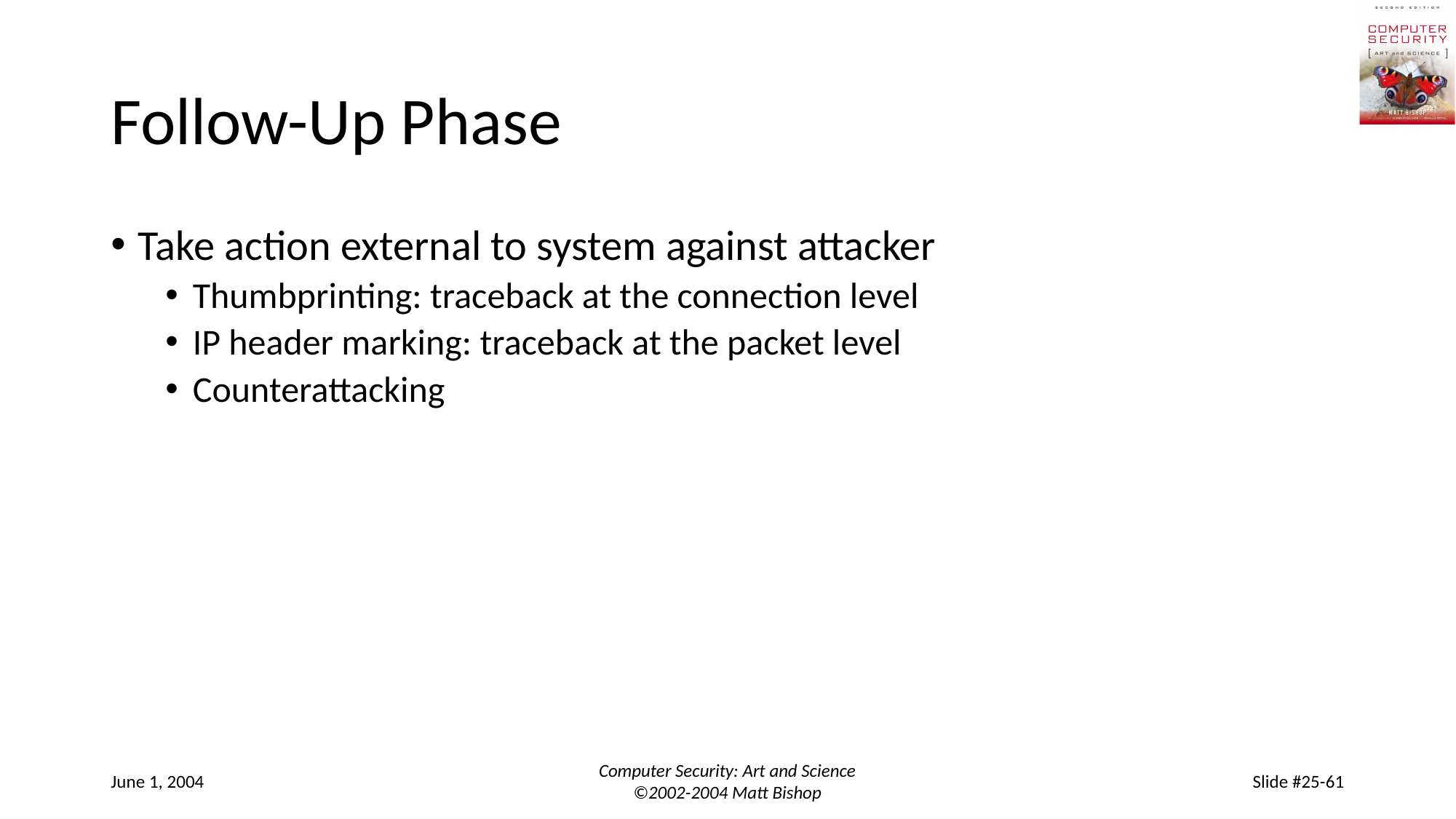

# Follow-Up Phase
Take action external to system against attacker
Thumbprinting: traceback at the connection level
IP header marking: traceback at the packet level
Counterattacking
June 1, 2004
Computer Security: Art and Science
©2002-2004 Matt Bishop
Slide #25-61